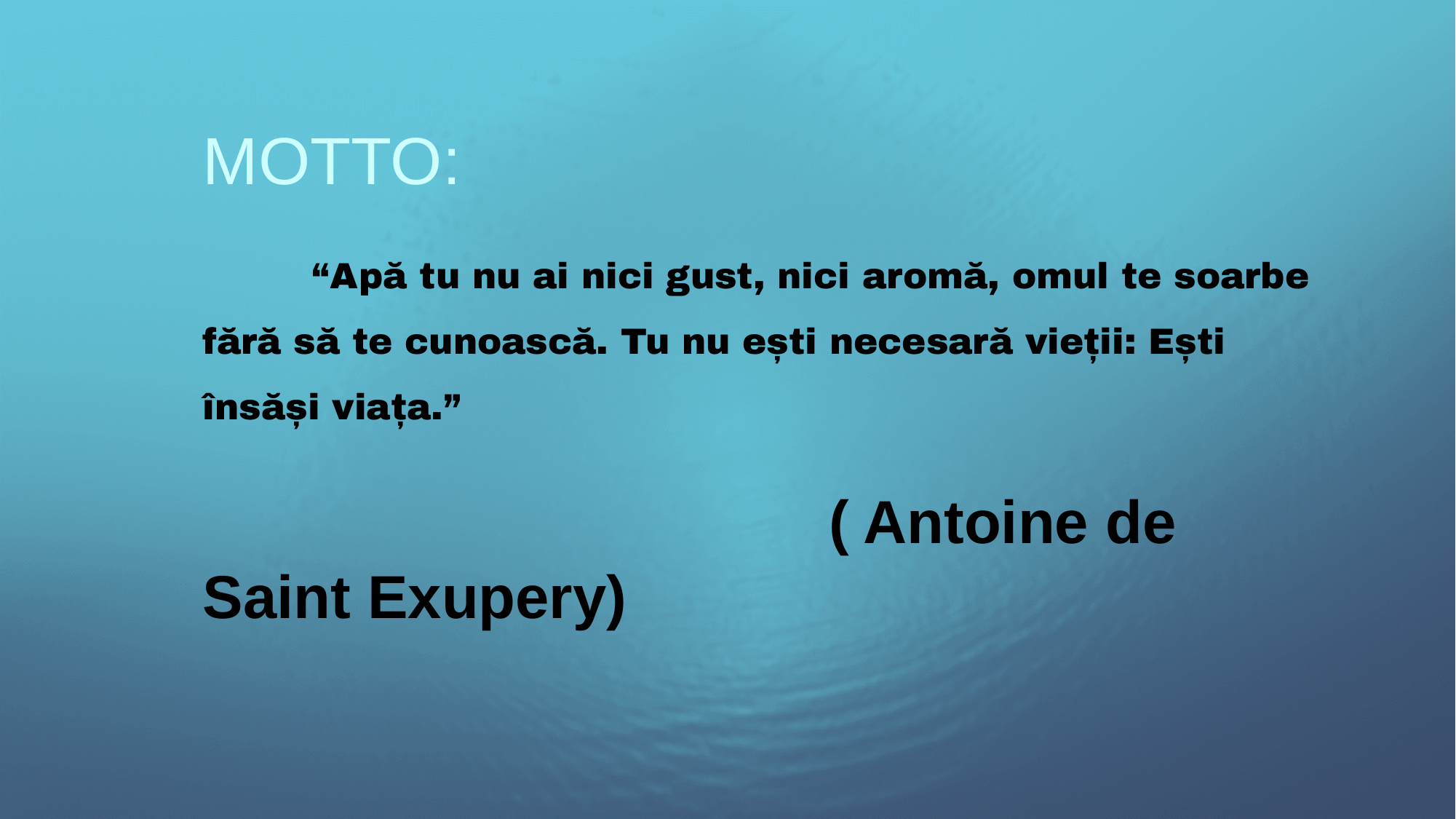

MOTTO:

	“Apă tu nu ai nici gust, nici aromă, omul te soarbe fără să te cunoască. Tu nu ești necesară vieții: Ești însăși viața.”

                               ( Antoine de Saint Exupery)